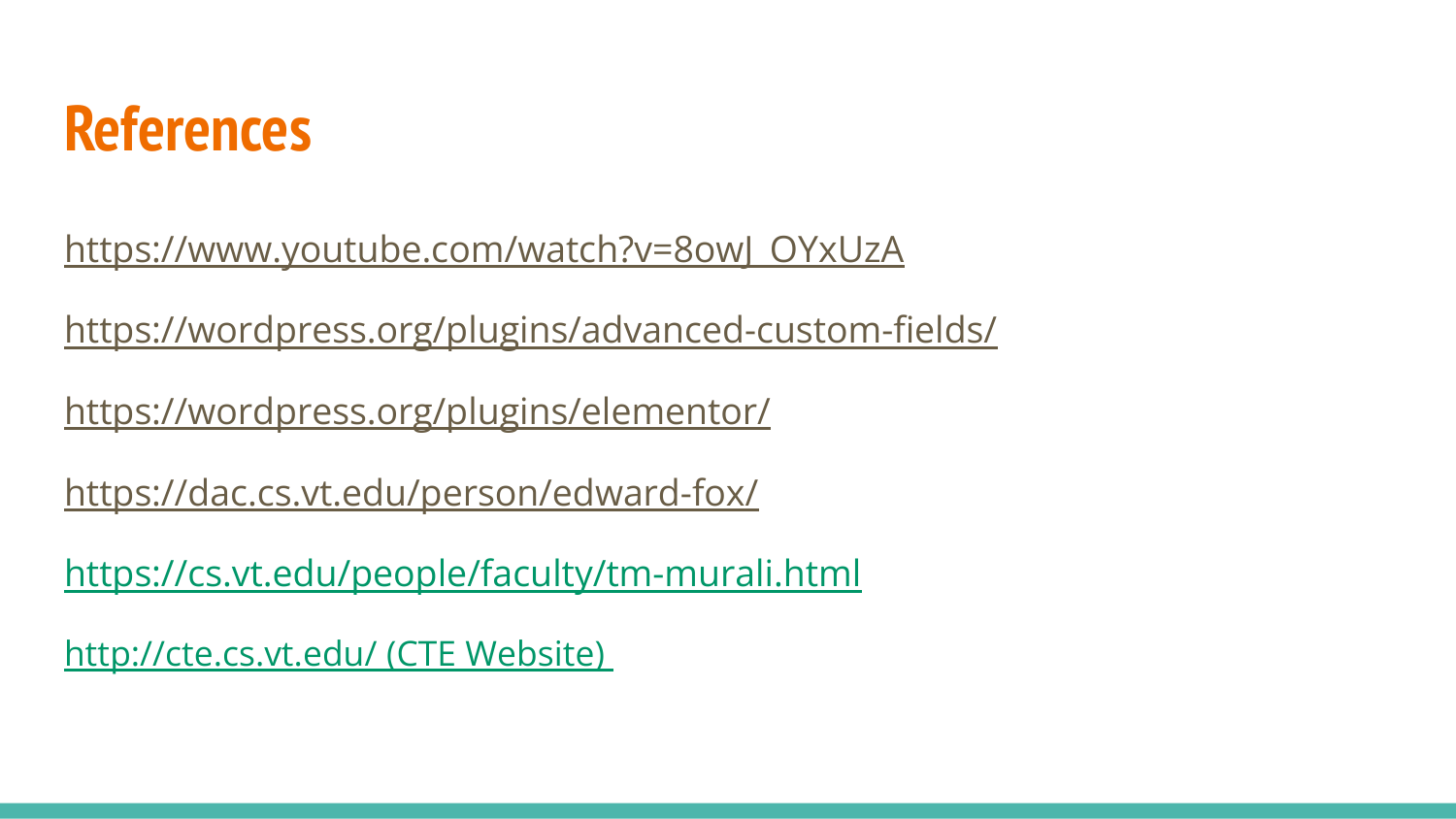

# References
https://www.youtube.com/watch?v=8owJ_OYxUzA
https://wordpress.org/plugins/advanced-custom-fields/
https://wordpress.org/plugins/elementor/
https://dac.cs.vt.edu/person/edward-fox/
https://cs.vt.edu/people/faculty/tm-murali.html
http://cte.cs.vt.edu/ (CTE Website)